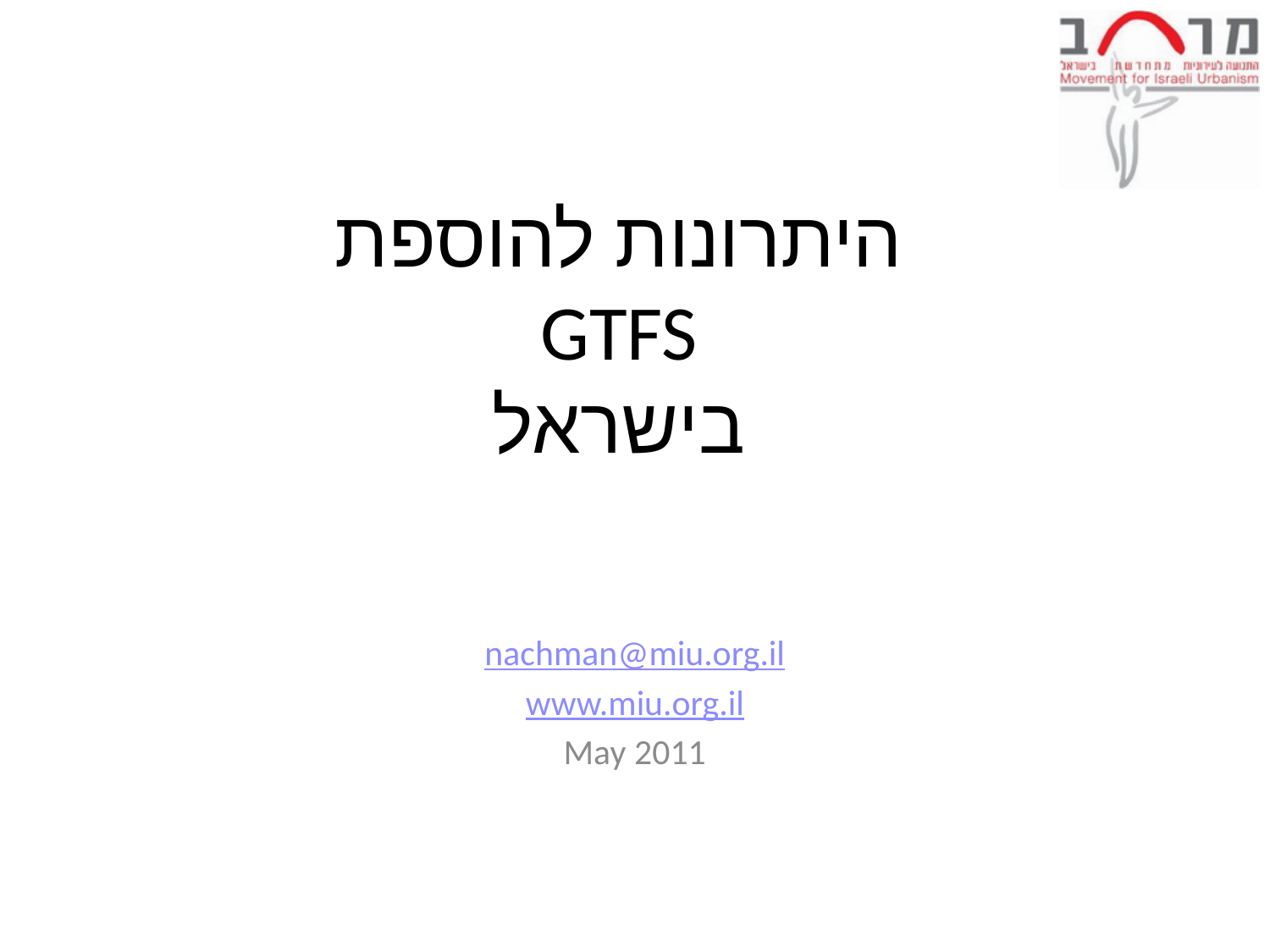

# היתרונות להוספת GTFS בישראל
nachman@miu.org.il
www.miu.org.il
May 2011